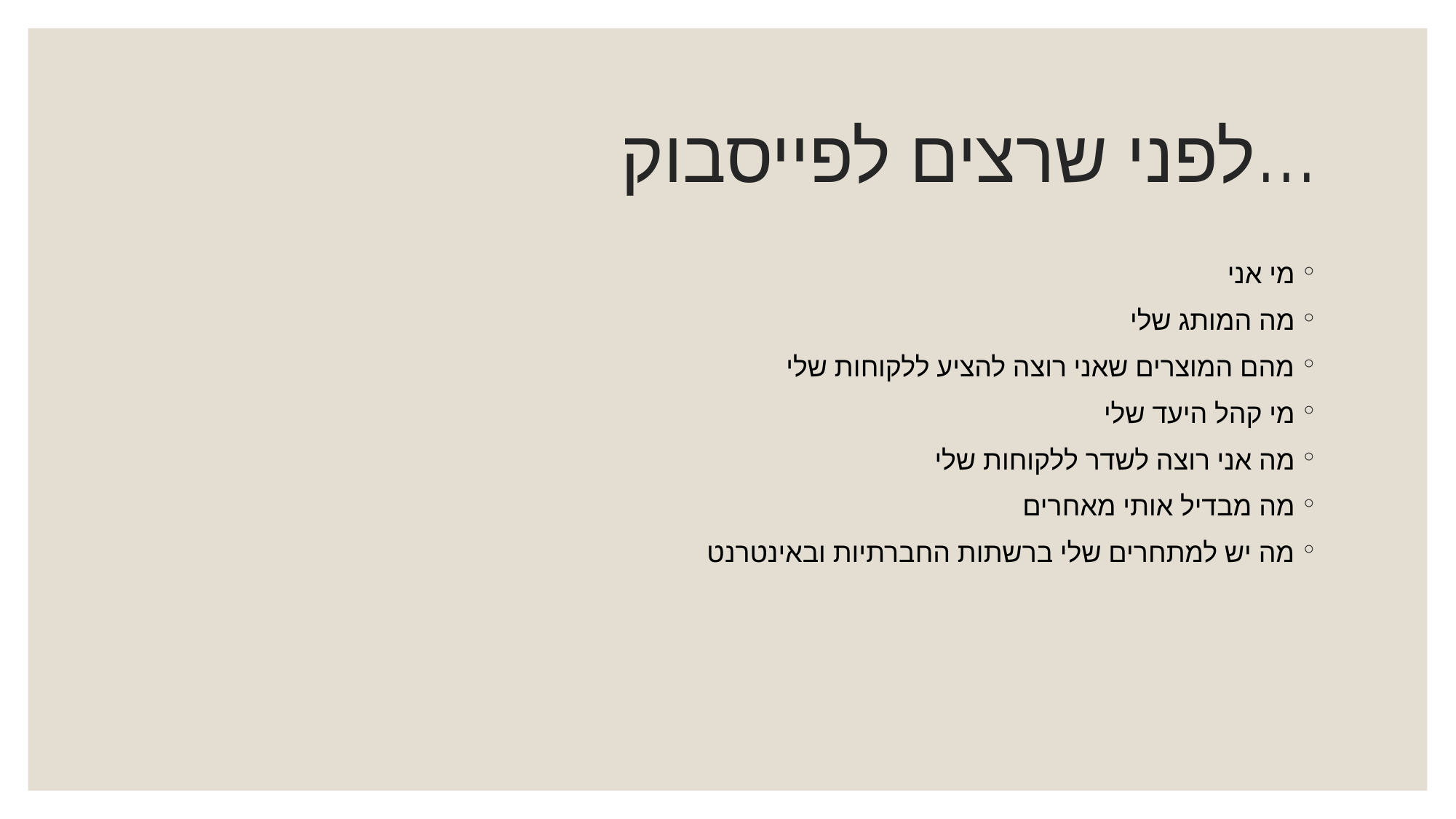

# לפני שרצים לפייסבוק...
מי אני
מה המותג שלי
מהם המוצרים שאני רוצה להציע ללקוחות שלי
מי קהל היעד שלי
מה אני רוצה לשדר ללקוחות שלי
מה מבדיל אותי מאחרים
מה יש למתחרים שלי ברשתות החברתיות ובאינטרנט